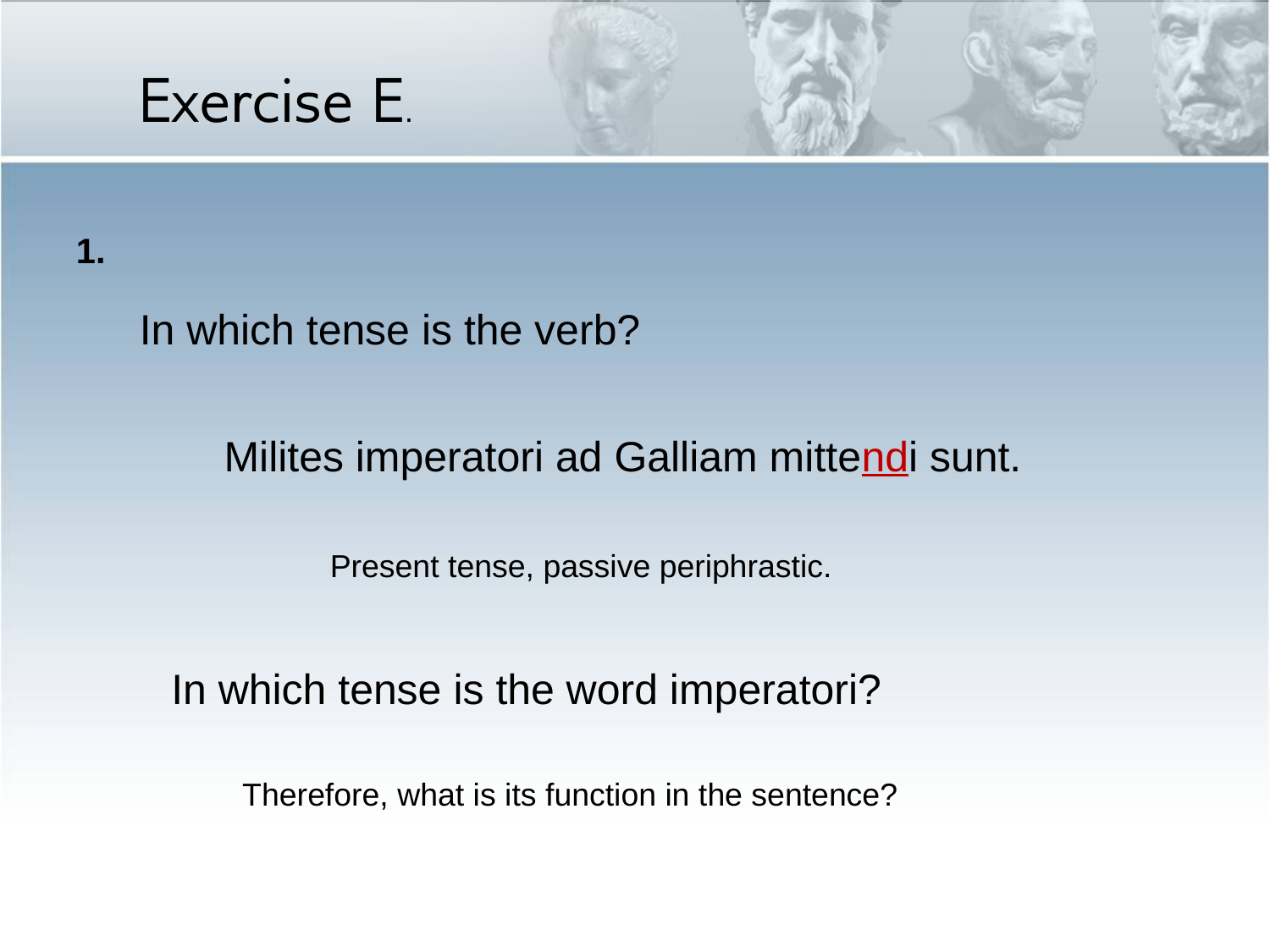

Exercise E.
1.
In which tense is the verb?
Milites imperatori ad Galliam mittendi sunt.

Present tense, passive periphrastic.
In which tense is the word imperatori?

      Therefore, what is its function in the sentence?